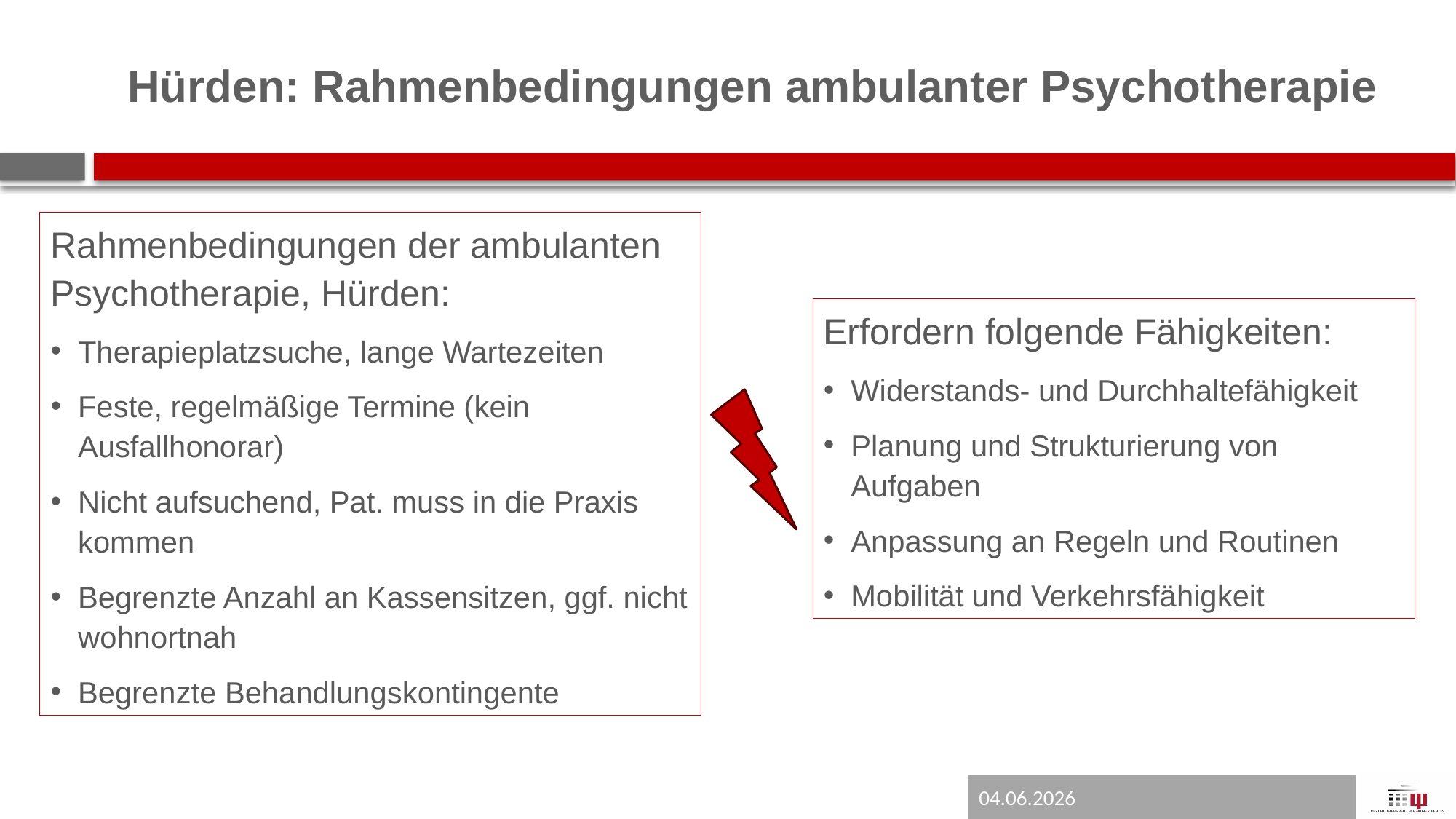

# Hürden: Rahmenbedingungen ambulanter Psychotherapie
Rahmenbedingungen der ambulanten Psychotherapie, Hürden:
Therapieplatzsuche, lange Wartezeiten
Feste, regelmäßige Termine (kein Ausfallhonorar)
Nicht aufsuchend, Pat. muss in die Praxis kommen
Begrenzte Anzahl an Kassensitzen, ggf. nicht wohnortnah
Begrenzte Behandlungskontingente
Erfordern folgende Fähigkeiten:
Widerstands- und Durchhaltefähigkeit
Planung und Strukturierung von Aufgaben
Anpassung an Regeln und Routinen
Mobilität und Verkehrsfähigkeit

04.06.2026